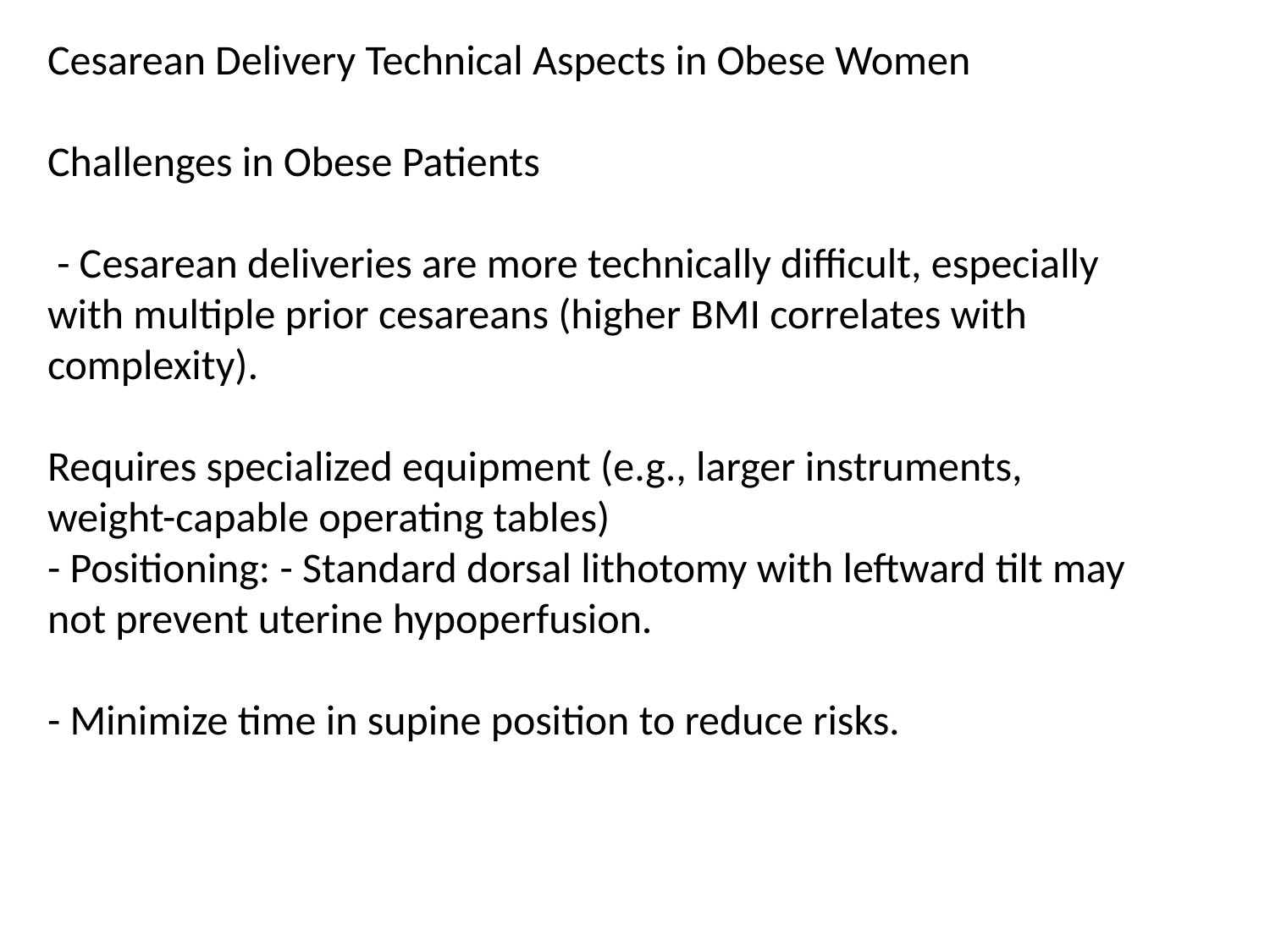

Cesarean Delivery Technical Aspects in Obese Women

Challenges in Obese Patients

 - Cesarean deliveries are more technically difficult, especially with multiple prior cesareans (higher BMI correlates with complexity).

Requires specialized equipment (e.g., larger instruments, weight-capable operating tables)
- Positioning: - Standard dorsal lithotomy with leftward tilt may not prevent uterine hypoperfusion.

- Minimize time in supine position to reduce risks.